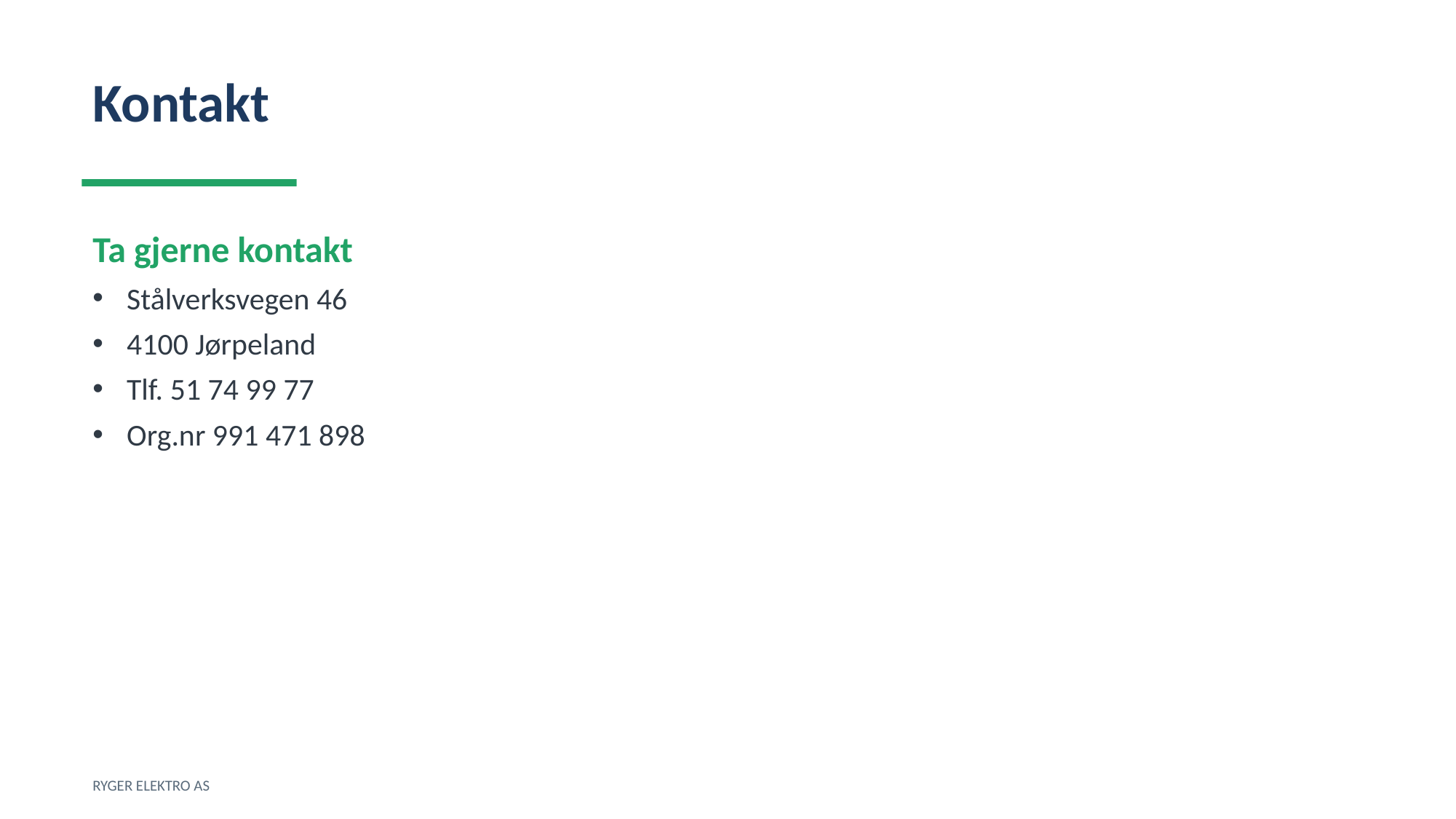

Kontakt

Ta gjerne kontakt
Stålverksvegen 46
4100 Jørpeland
Tlf. 51 74 99 77
Org.nr 991 471 898
RYGER ELEKTRO AS